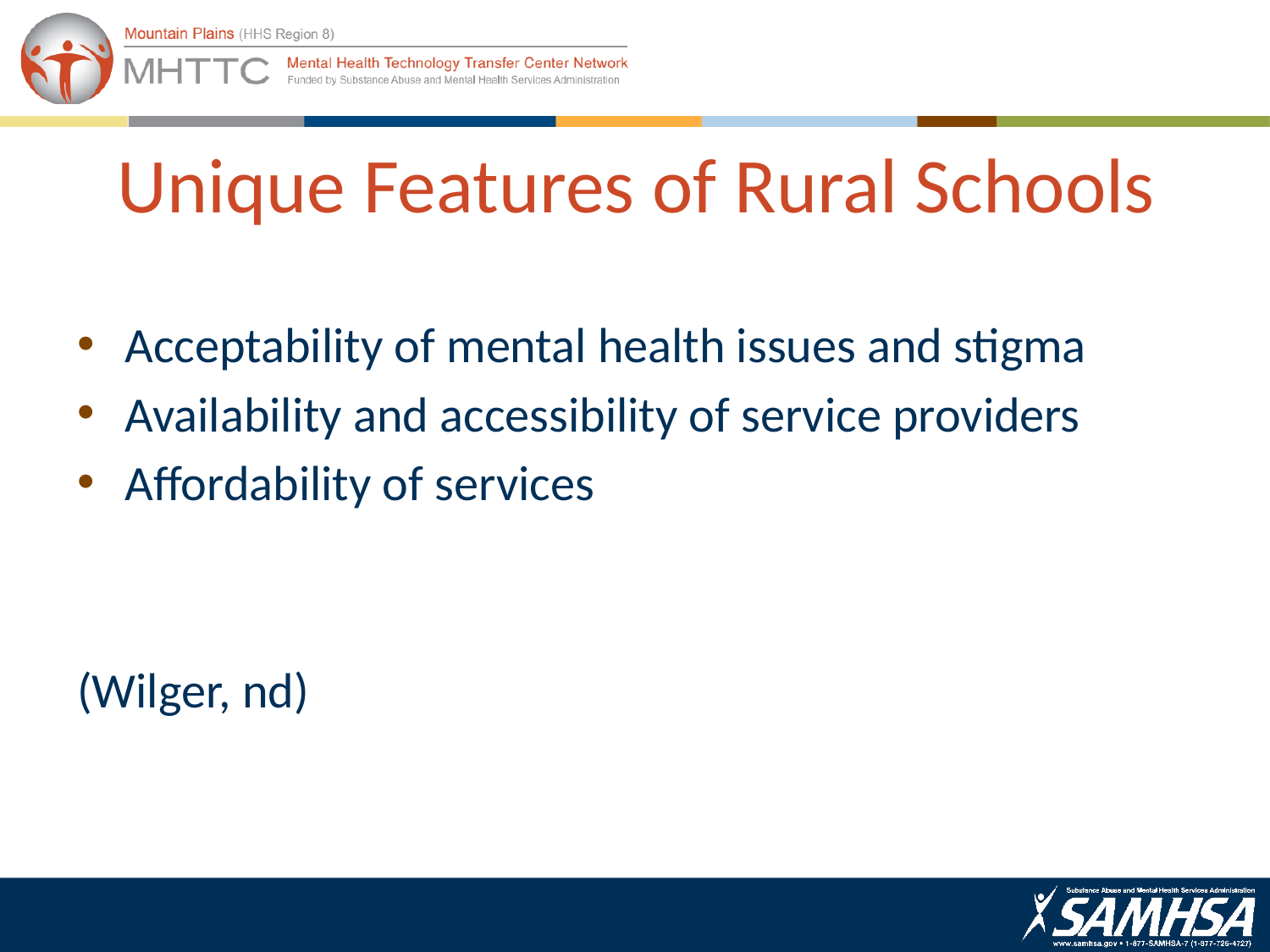

# Unique Features of Rural Schools
Acceptability of mental health issues and stigma
Availability and accessibility of service providers
Affordability of services

(Wilger, nd)